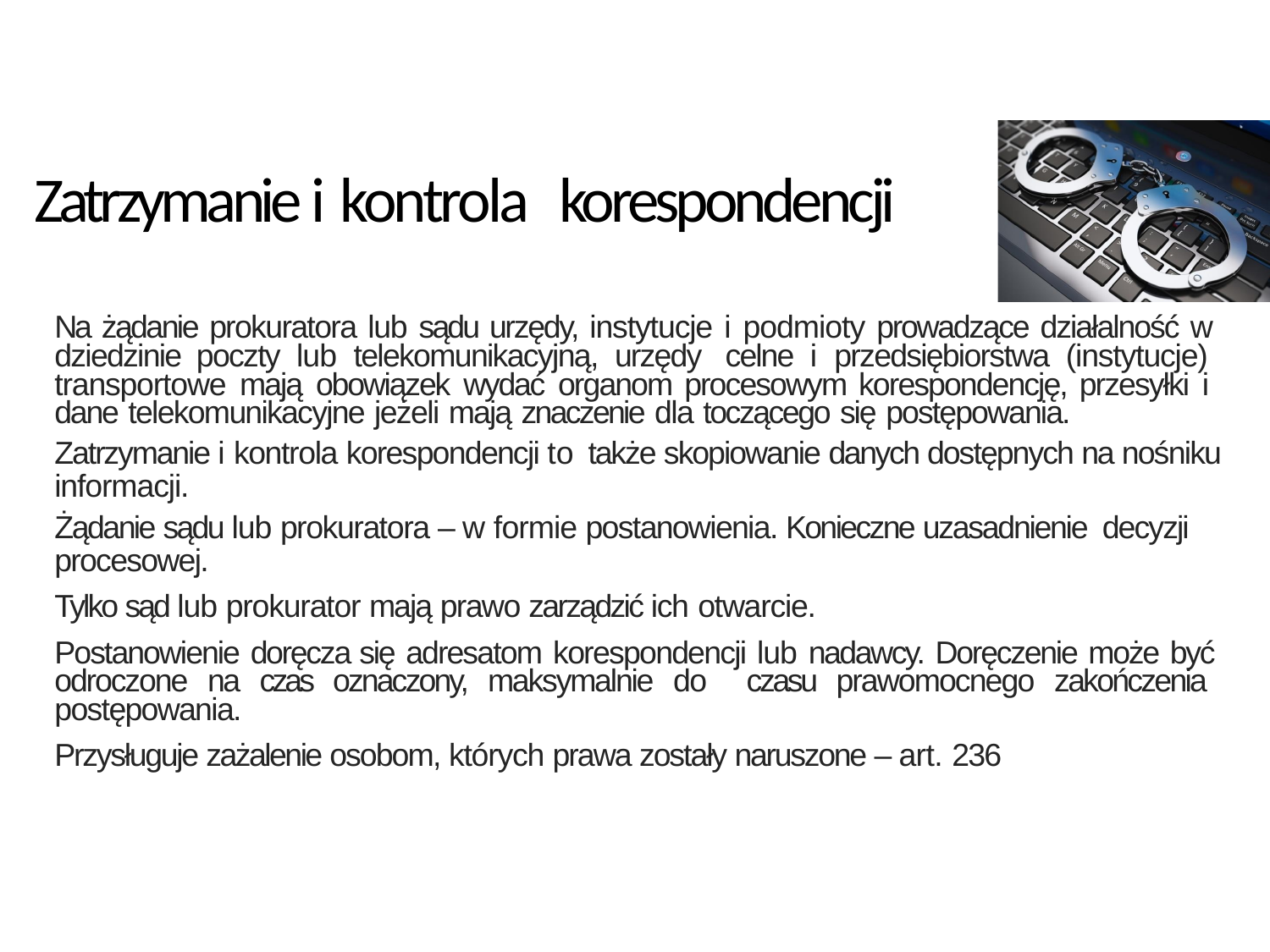

# Zatrzymanie i kontrola    korespondencji
Na żądanie prokuratora lub sądu urzędy, instytucje i podmioty prowadzące działalność w  dziedzinie poczty lub telekomunikacyjną, urzędy celne i przedsiębiorstwa (instytucje)  transportowe mają obowiązek wydać organom procesowym korespondencję, przesyłki i  dane telekomunikacyjne jeżeli mają znaczenie dla toczącego się postępowania.
Zatrzymanie i kontrola korespondencji to także skopiowanie danych dostępnych na nośniku
informacji.
Żądanie sądu lub prokuratora – w formie postanowienia. Konieczne uzasadnienie decyzji
procesowej.
Tylko sąd lub prokurator mają prawo zarządzić ich otwarcie.
Postanowienie doręcza się adresatom korespondencji lub nadawcy. Doręczenie może być  odroczone na czas oznaczony, maksymalnie do  czasu prawomocnego zakończenia  postępowania.
Przysługuje zażalenie osobom, których prawa zostały naruszone – art. 236